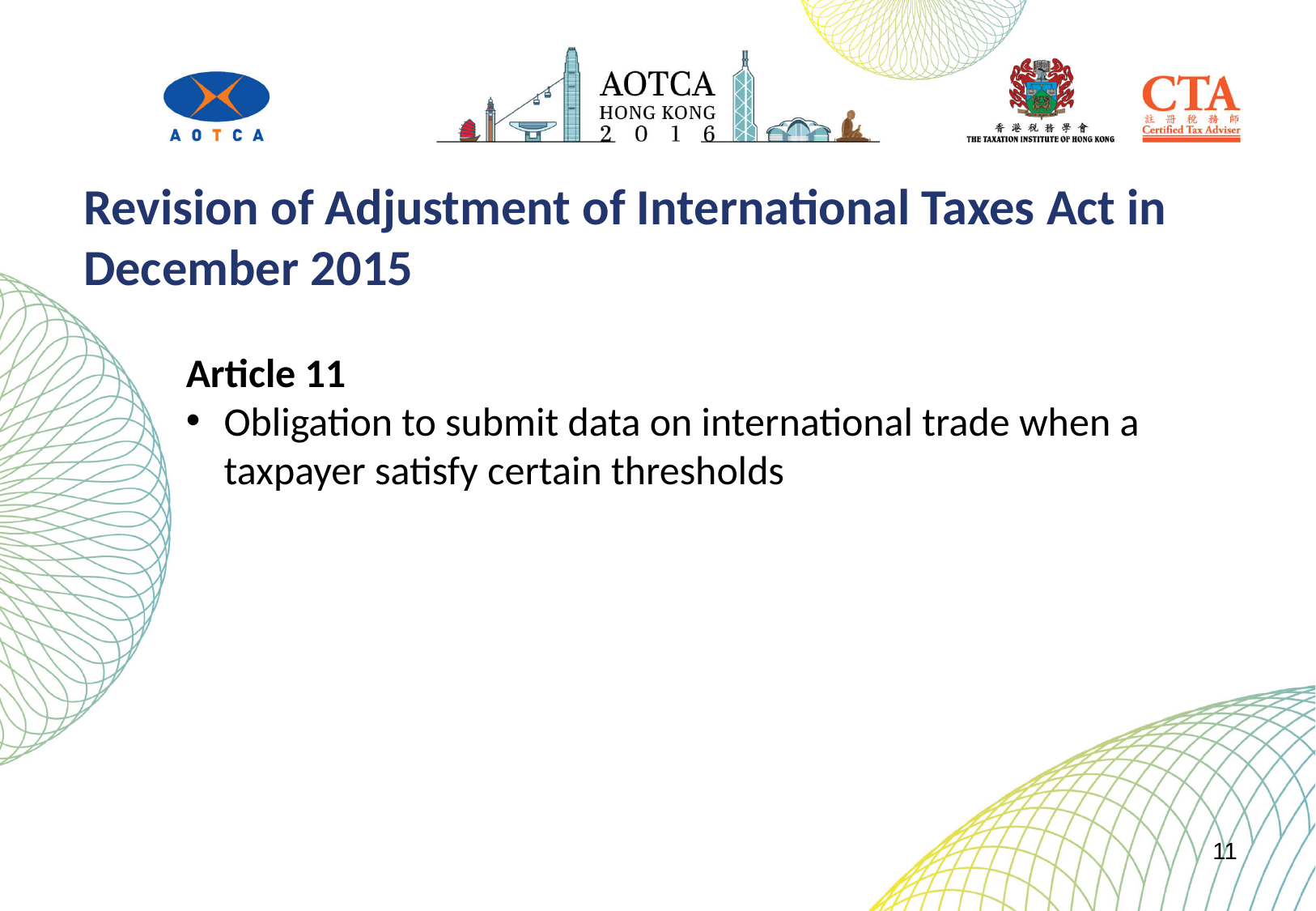

Revision of Adjustment of International Taxes Act in December 2015
Article 11
Obligation to submit data on international trade when a taxpayer satisfy certain thresholds
11